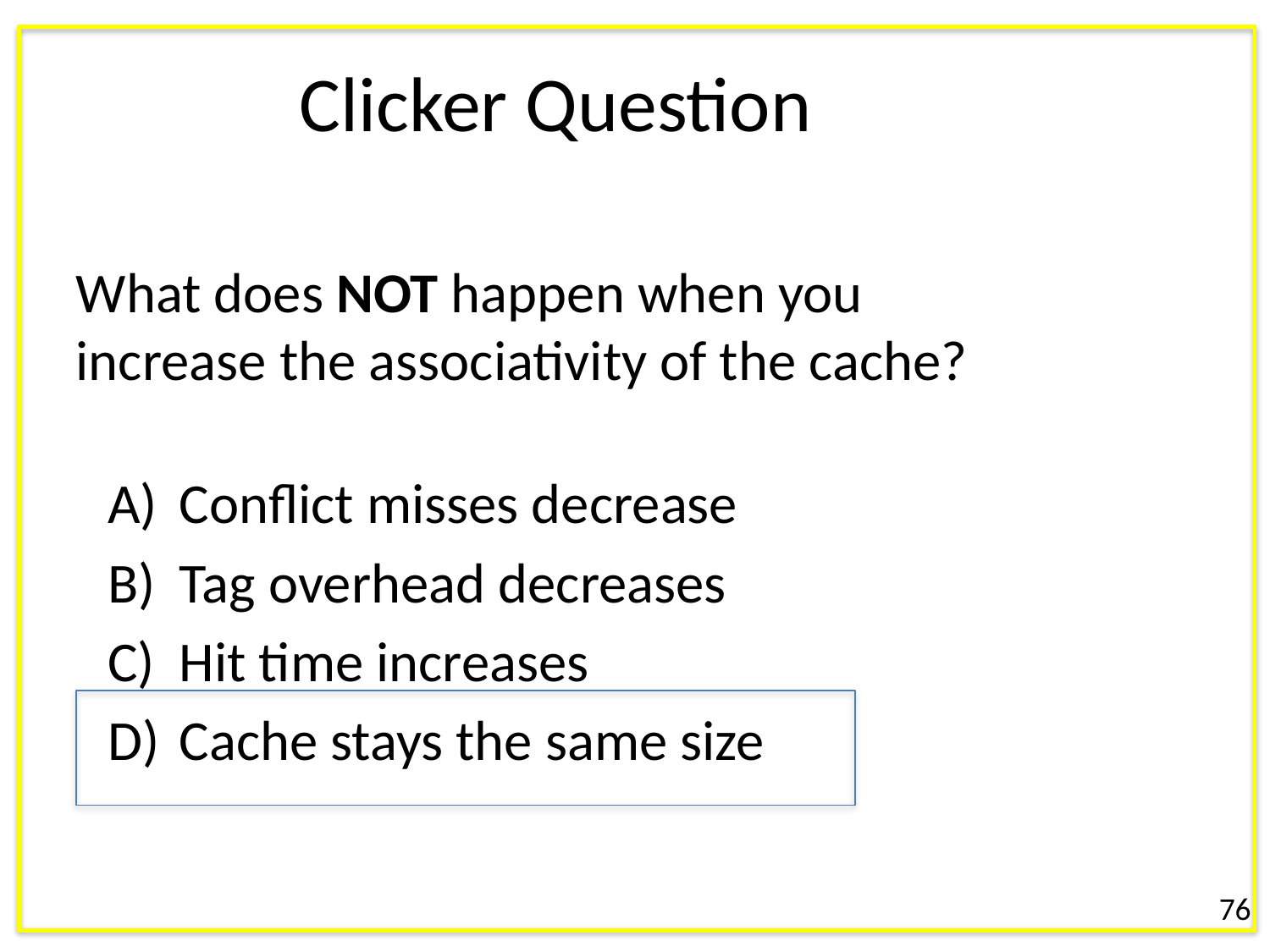

# Clicker Question

What does NOT happen when you increase the associativity of the cache?
Conflict misses decrease
Tag overhead decreases
Hit time increases
Cache stays the same size

76